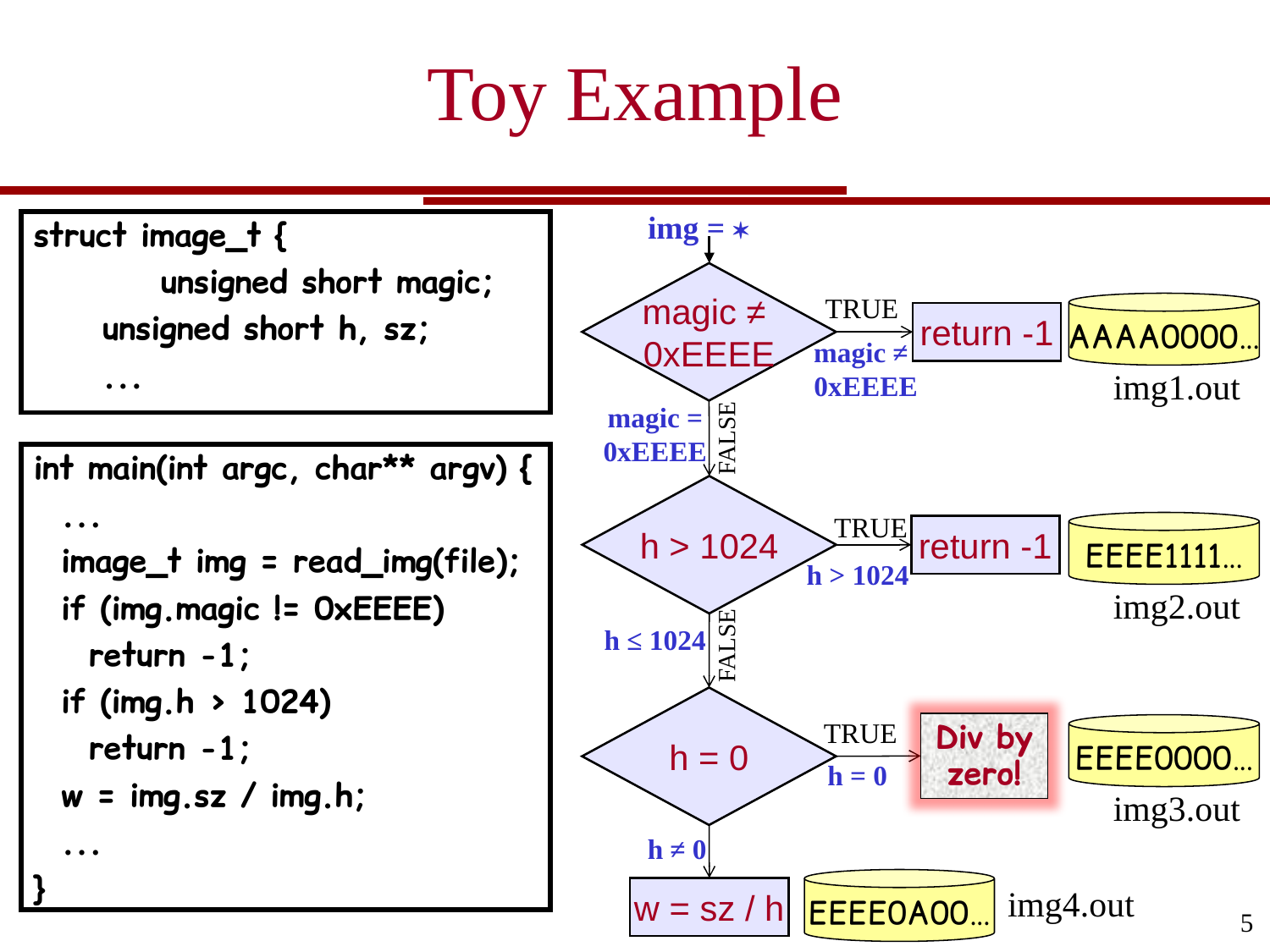

Toy Example
img = ∗
struct image_t {
	unsigned short magic;
     unsigned short h, sz;
     ...
magic ≠
0xEEEE
TRUE
AAAA0000…
return -1
magic ≠
0xEEEE
img1.out
magic =
0xEEEE
FALSE
int main(int argc, char** argv) {
  ...
  image_t img = read_img(file);
  if (img.magic != 0xEEEE)
    return -1;
  if (img.h > 1024)
    return -1;
  w = img.sz / img.h;
  ...
}
h > 1024
TRUE
EEEE1111…
return -1
h > 1024
img2.out
h ≤ 1024
FALSE
h = 0
TRUE
Div by zero!
EEEE0000…
h = 0
img3.out
h ≠ 0
EEEE0A00…
img4.out
w = sz / h
5